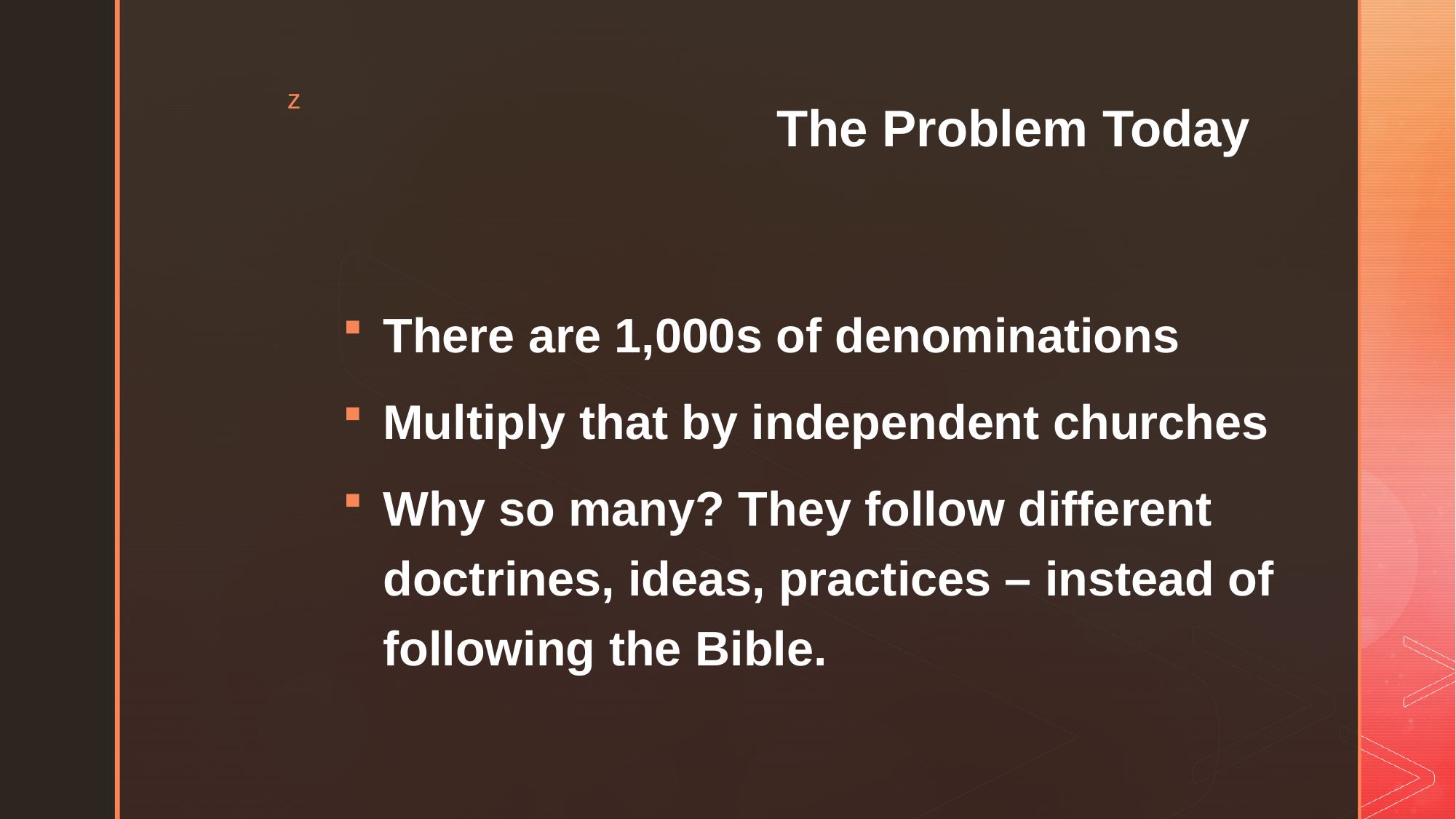

# The Problem Today
There are 1,000s of denominations
Multiply that by independent churches
Why so many? They follow different doctrines, ideas, practices – instead of following the Bible.